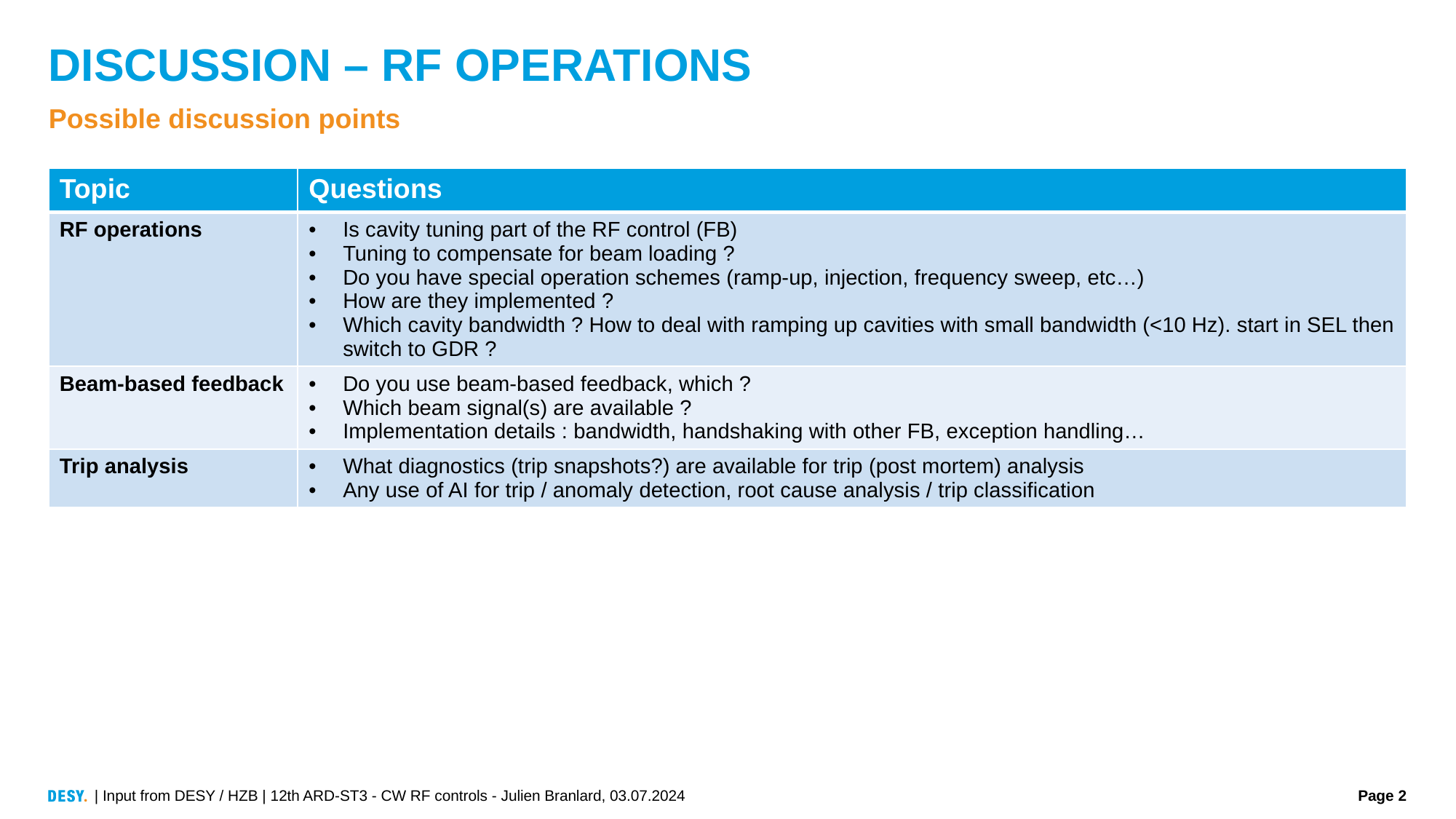

# DISCUSSION – RF OPERATIONS
Possible discussion points
| Topic | Questions |
| --- | --- |
| RF operations | Is cavity tuning part of the RF control (FB) Tuning to compensate for beam loading ? Do you have special operation schemes (ramp-up, injection, frequency sweep, etc…) How are they implemented ? Which cavity bandwidth ? How to deal with ramping up cavities with small bandwidth (<10 Hz). start in SEL then switch to GDR ? |
| Beam-based feedback | Do you use beam-based feedback, which ? Which beam signal(s) are available ? Implementation details : bandwidth, handshaking with other FB, exception handling… |
| Trip analysis | What diagnostics (trip snapshots?) are available for trip (post mortem) analysis Any use of AI for trip / anomaly detection, root cause analysis / trip classification |
| Input from DESY / HZB | 12th ARD-ST3 - CW RF controls - Julien Branlard, 03.07.2024